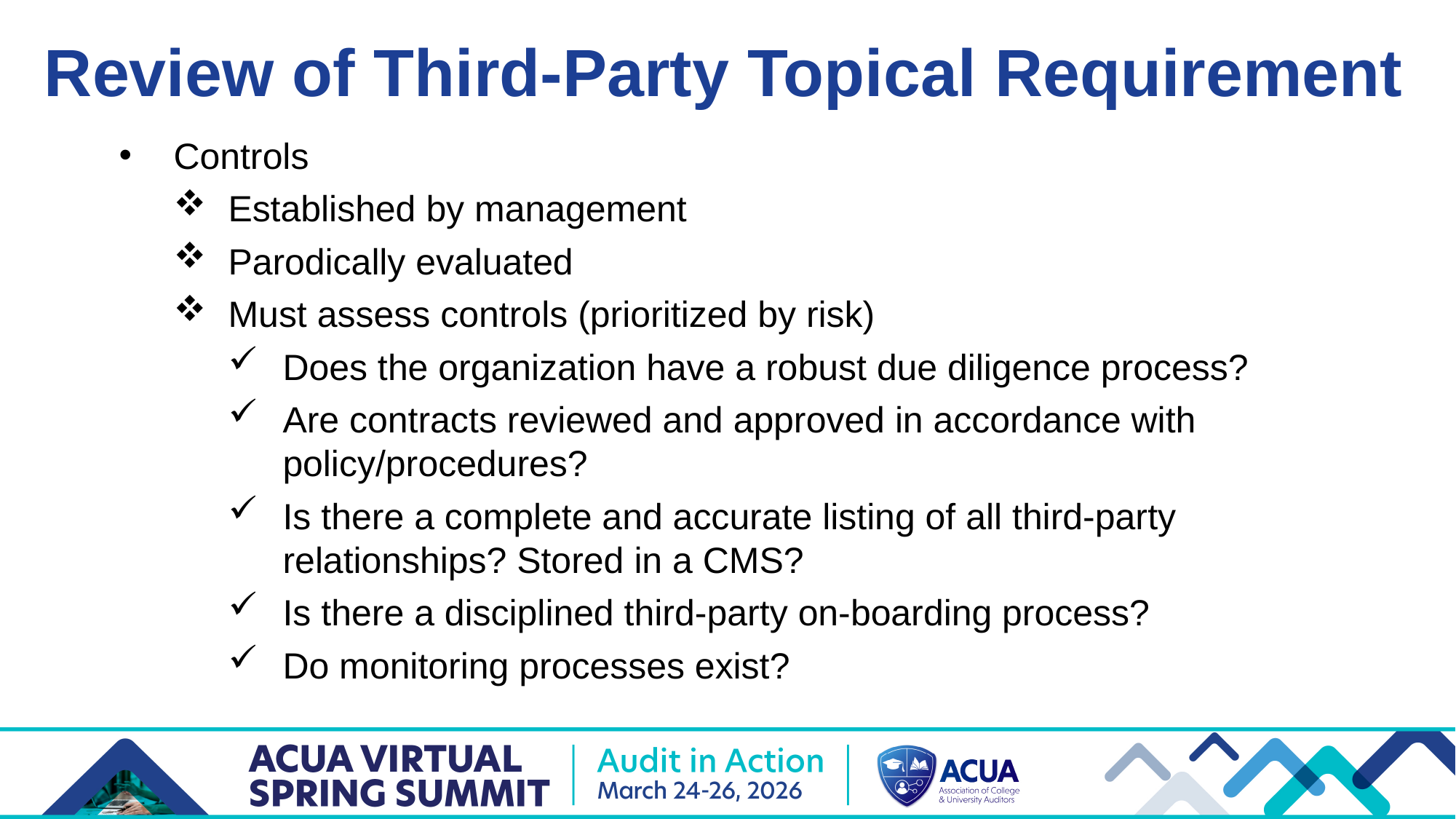

Review of Third-Party Topical Requirement
Controls
Established by management
Parodically evaluated
Must assess controls (prioritized by risk)
Does the organization have a robust due diligence process?
Are contracts reviewed and approved in accordance with policy/procedures?
Is there a complete and accurate listing of all third-party relationships? Stored in a CMS?
Is there a disciplined third-party on-boarding process?
Do monitoring processes exist?